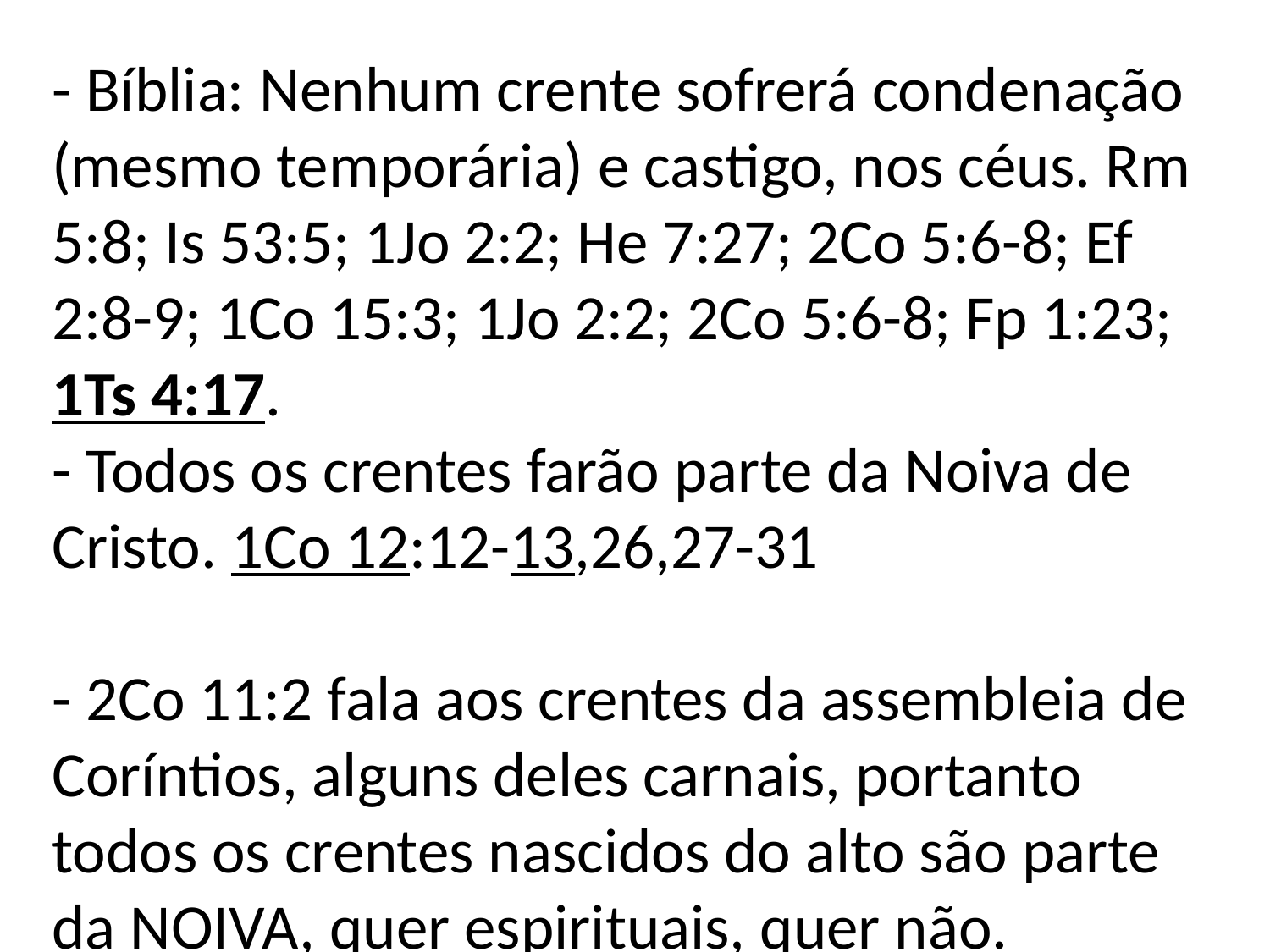

- Bíblia: Nenhum crente sofrerá condenação (mesmo temporária) e castigo, nos céus. Rm 5:8; Is 53:5; 1Jo 2:2; He 7:27; 2Co 5:6-8; Ef 2:8-9; 1Co 15:3; 1Jo 2:2; 2Co 5:6-8; Fp 1:23; 1Ts 4:17.
- Todos os crentes farão parte da Noiva de Cristo. 1Co 12:12-13,26,27-31
- 2Co 11:2 fala aos crentes da assembleia de Coríntios, alguns deles carnais, portanto todos os crentes nascidos do alto são parte da NOIVA, quer espirituais, quer não.